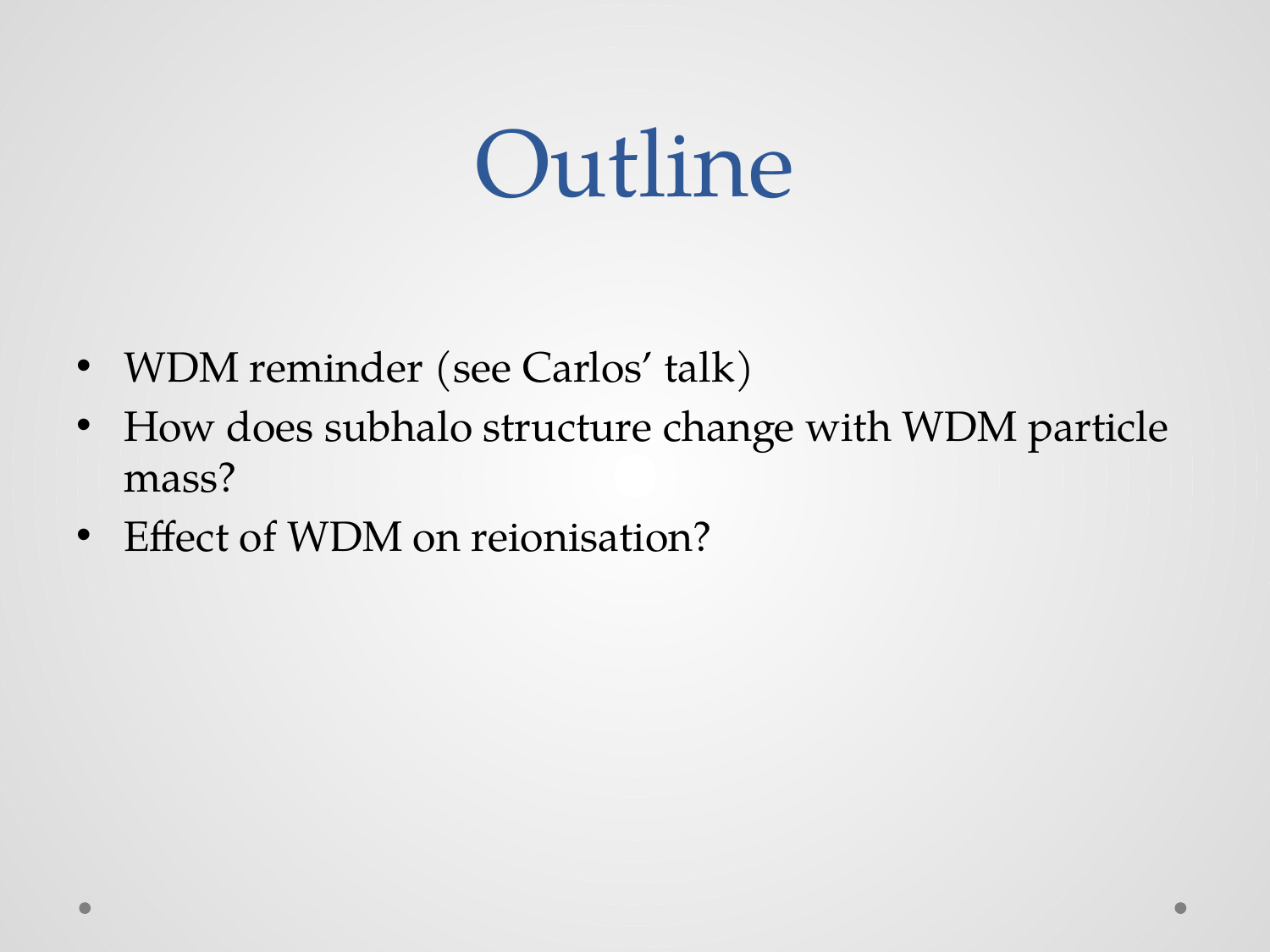

# Outline
WDM reminder (see Carlos’ talk)
How does subhalo structure change with WDM particle mass?
Effect of WDM on reionisation?